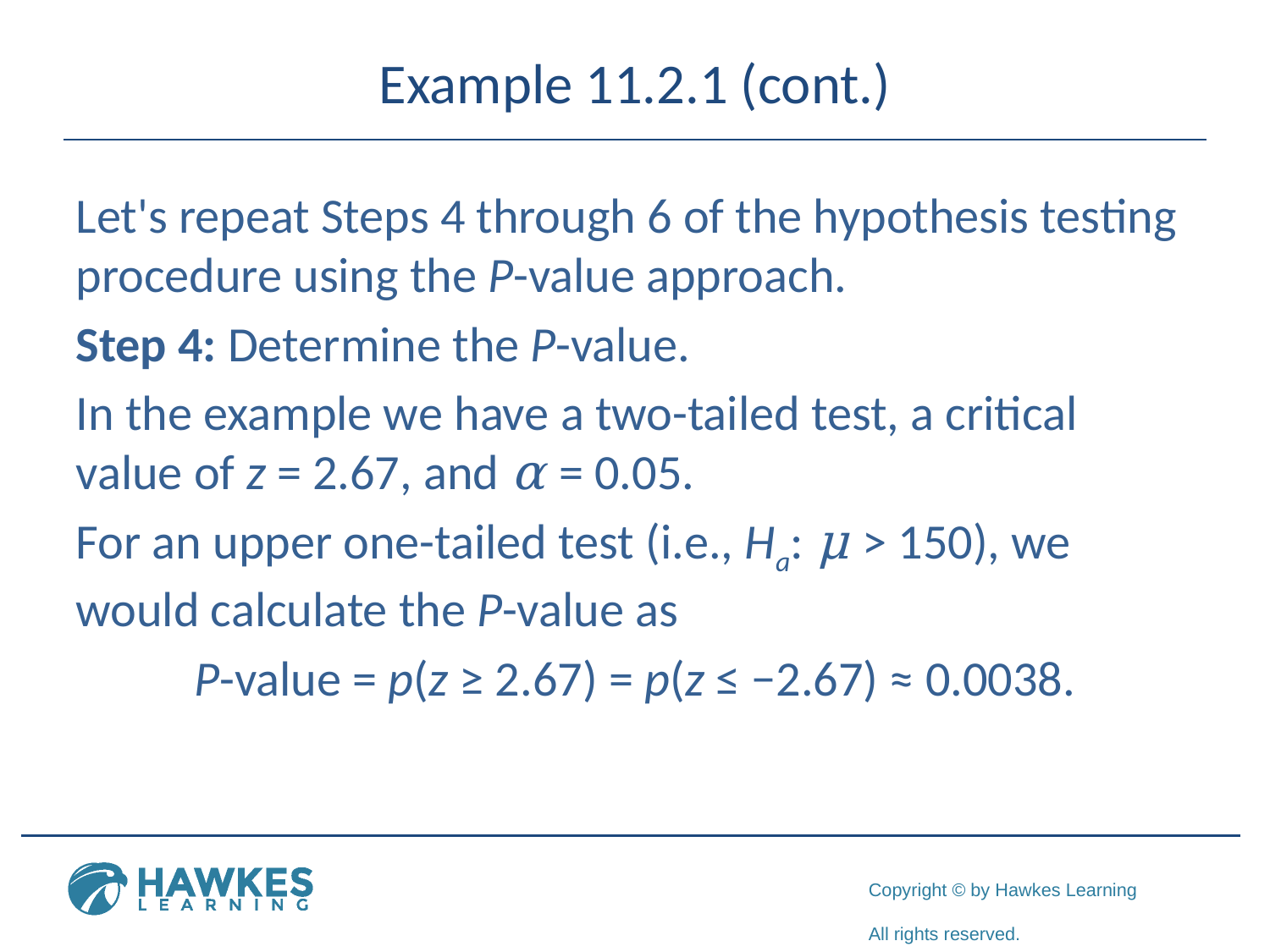

# Example 11.2.1 (cont.)
Let's repeat Steps 4 through 6 of the hypothesis testing procedure using the P-value approach.
Step 4: Determine the P-value.
In the example we have a two-tailed test, a critical value of z = 2.67, and α = 0.05.
For an upper one-tailed test (i.e., Ha: μ > 150), we would calculate the P-value as
P-value = p(z ≥ 2.67) = p(z ≤ −2.67) ≈ 0.0038.